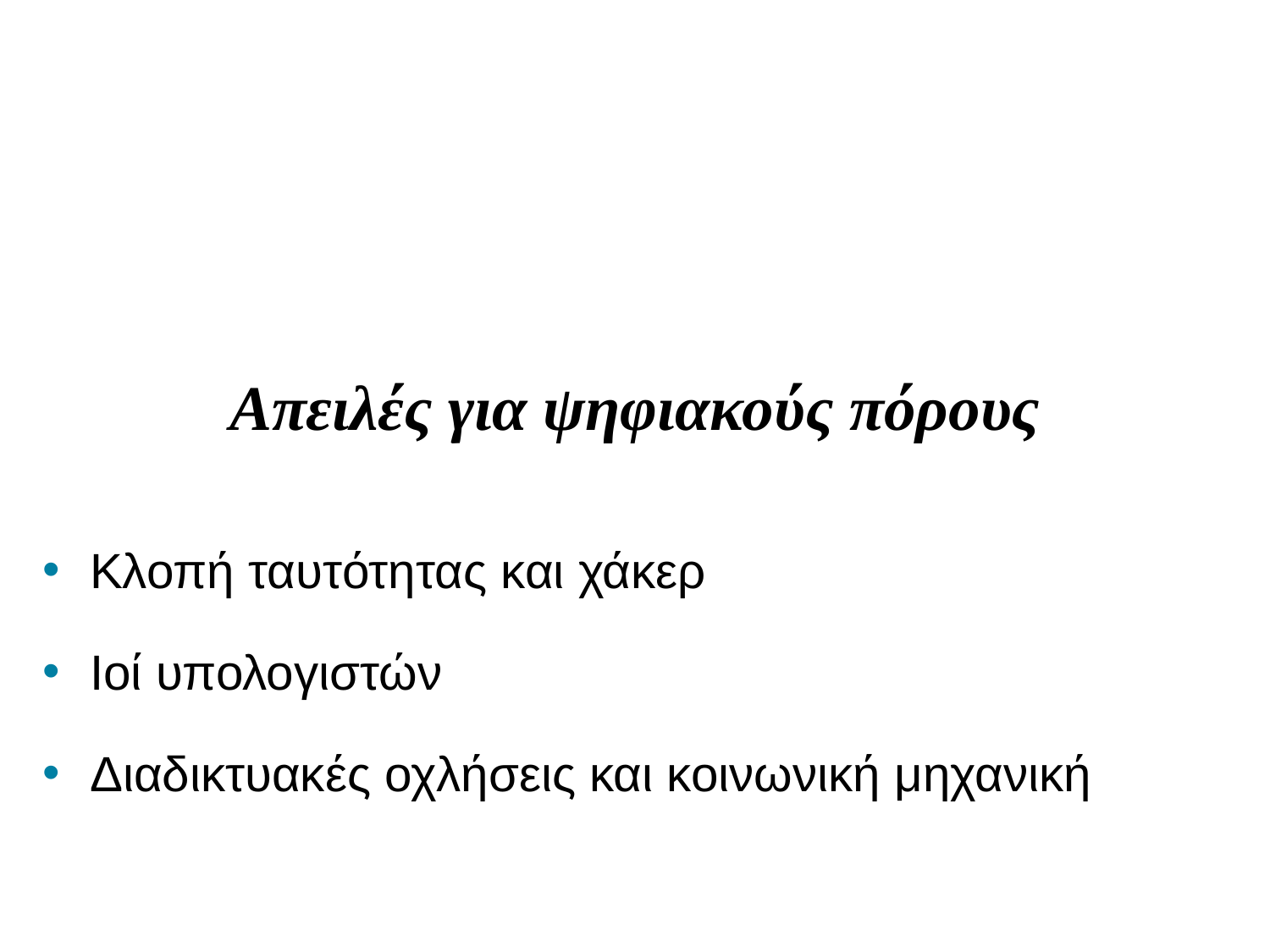

# Απειλές για ψηφιακούς πόρους
Κλοπή ταυτότητας και χάκερ
Ιοί υπολογιστών
Διαδικτυακές οχλήσεις και κοινωνική μηχανική